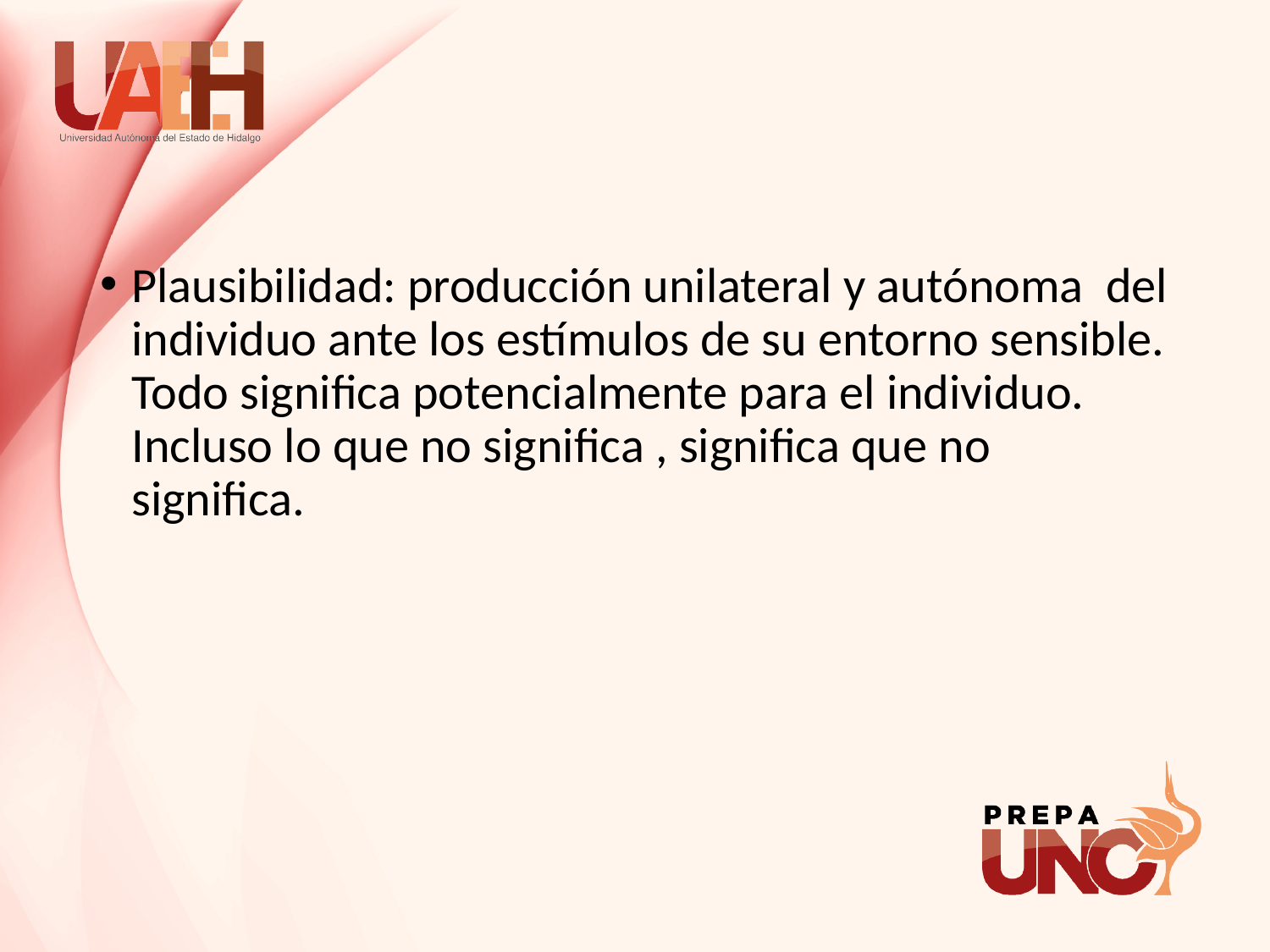

Plausibilidad: producción unilateral y autónoma  del individuo ante los estímulos de su entorno sensible. Todo significa potencialmente para el individuo. Incluso lo que no significa , significa que no significa.